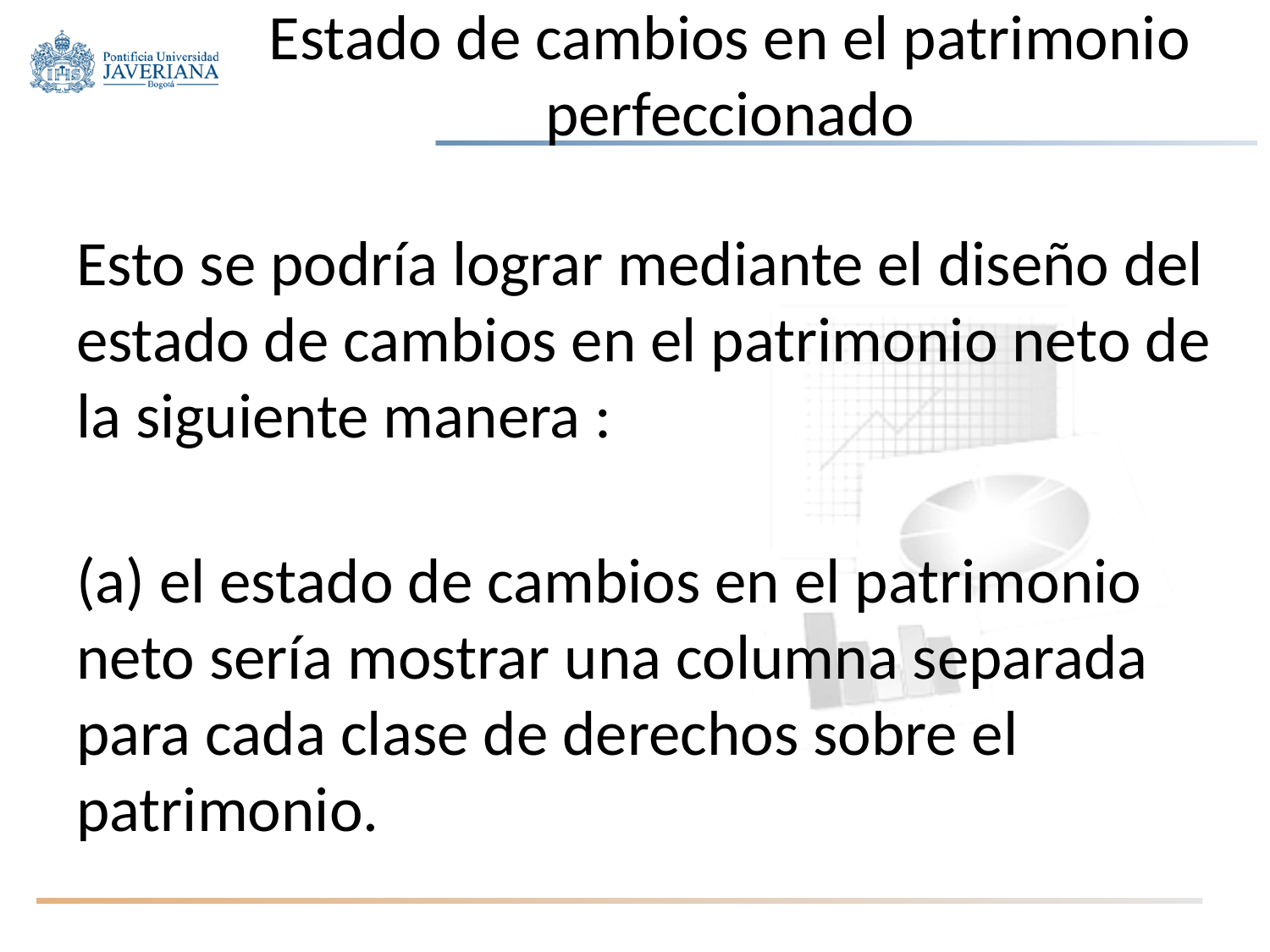

# Estado de cambios en el patrimonio perfeccionado
Esto se podría lograr mediante el diseño del estado de cambios en el patrimonio neto de la siguiente manera :
(a) el estado de cambios en el patrimonio neto sería mostrar una columna separada para cada clase de derechos sobre el patrimonio.